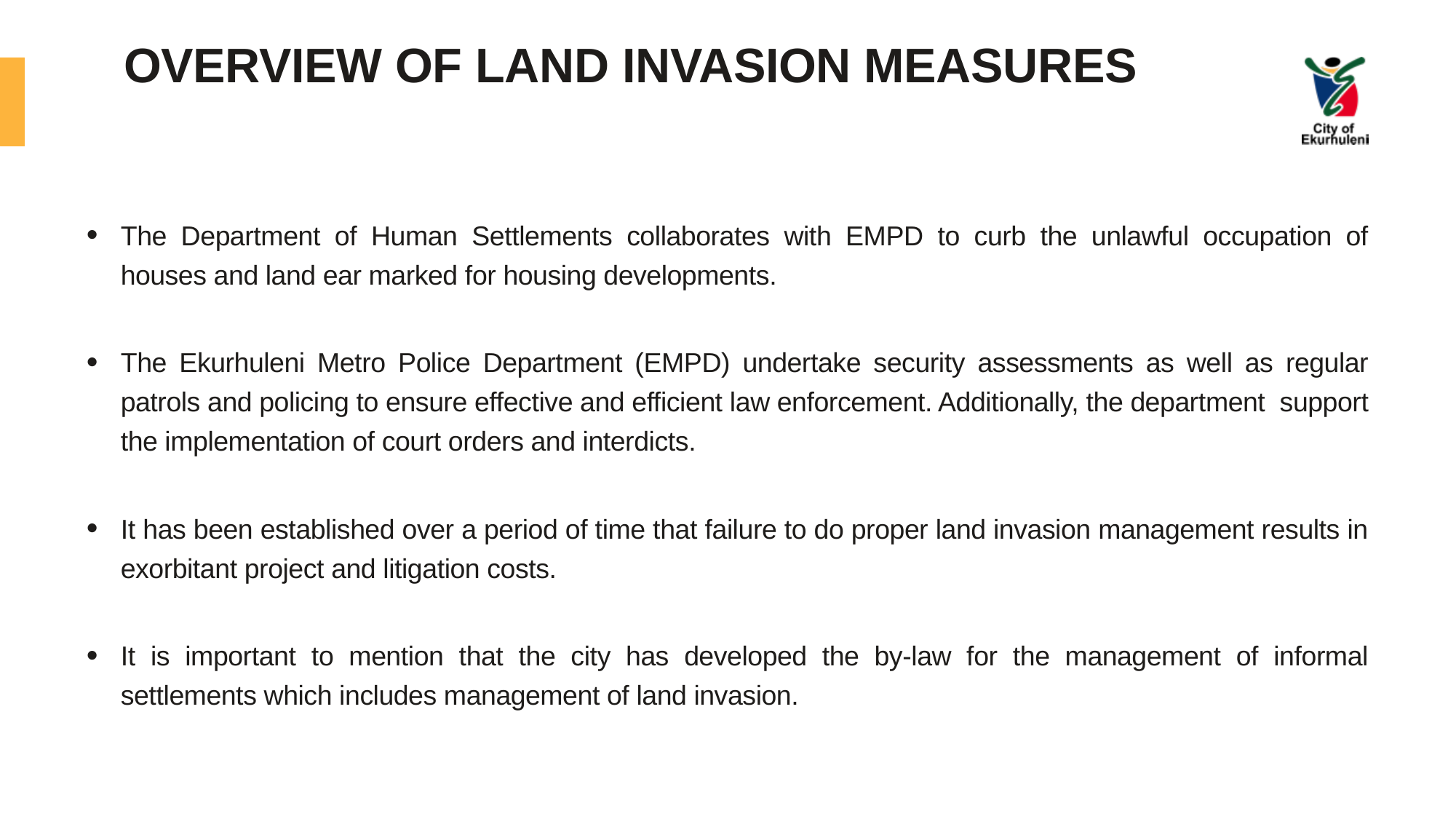

# OVERVIEW OF LAND INVASION MEASURES
The Department of Human Settlements collaborates with EMPD to curb the unlawful occupation of houses and land ear marked for housing developments.

The Ekurhuleni Metro Police Department (EMPD) undertake security assessments as well as regular patrols and policing to ensure effective and efficient law enforcement. Additionally, the department  support the implementation of court orders and interdicts.

It has been established over a period of time that failure to do proper land invasion management results in exorbitant project and litigation costs.

It is important to mention that the city has developed the by-law for the management of informal settlements which includes management of land invasion.